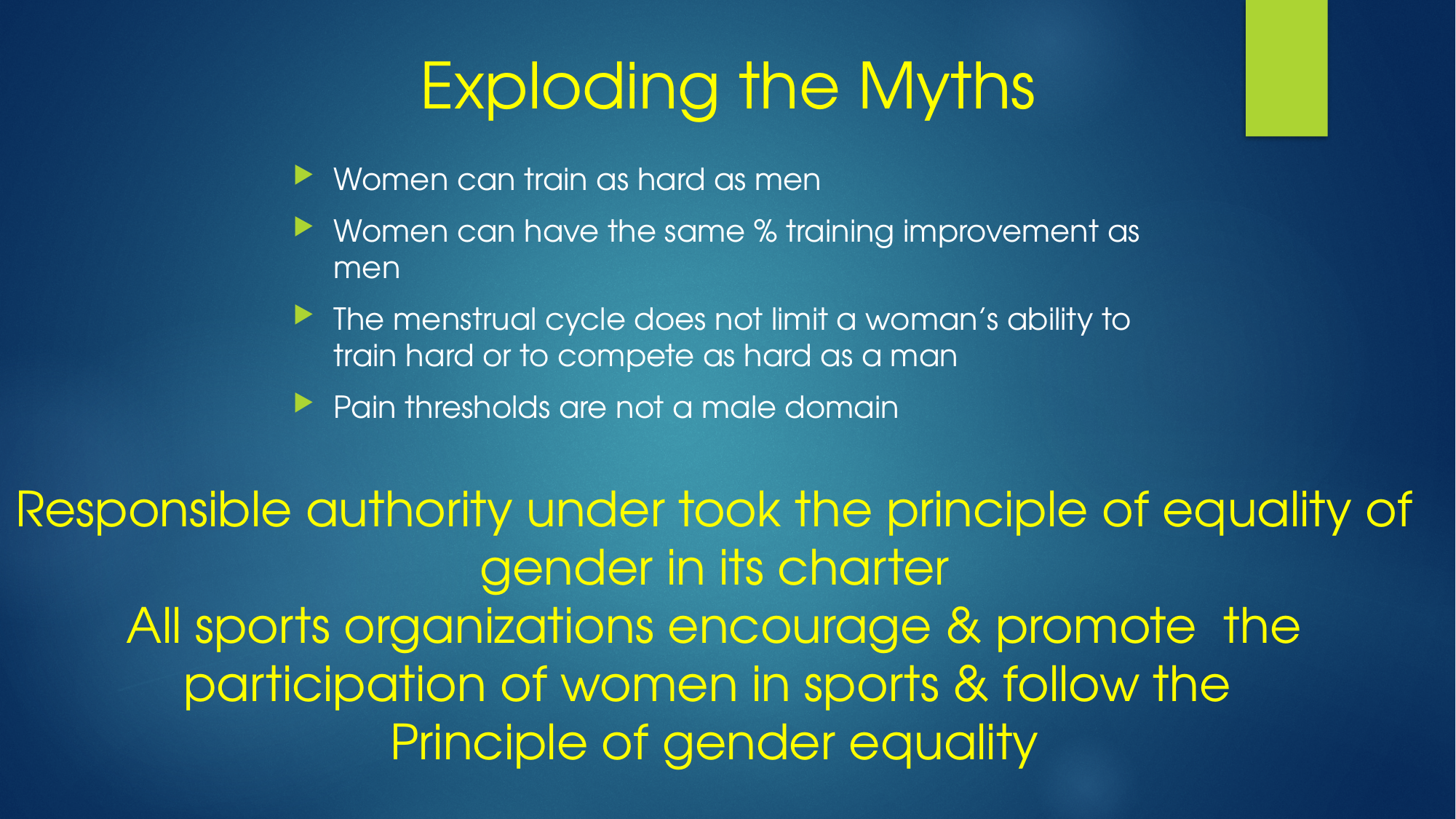

# Exploding the Myths
Women can train as hard as men
Women can have the same % training improvement as men
The menstrual cycle does not limit a woman’s ability to train hard or to compete as hard as a man
Pain thresholds are not a male domain

Responsible authority under took the principle of equality of gender in its charter
All sports organizations encourage & promote  the participation of women in sports & follow the
Principle of gender equality